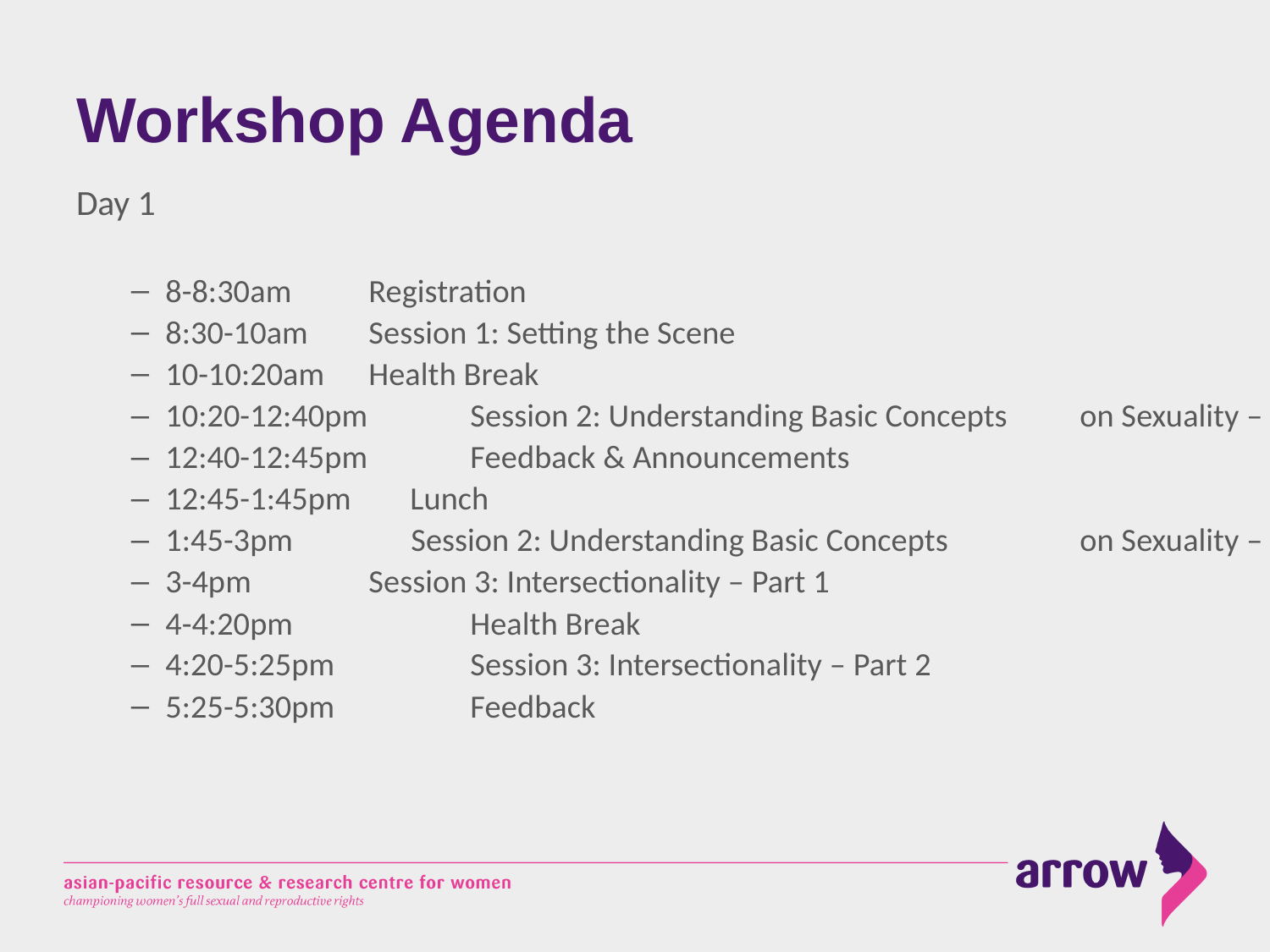

# Workshop Agenda
Day 1

8-8:30am 		Registration
8:30-10am 		Session 1: Setting the Scene
10-10:20am 		Health Break
10:20-12:40pm 	Session 2: Understanding Basic Concepts 										on Sexuality – Part 1
12:40-12:45pm 	Feedback & Announcements
12:45-1:45pm        Lunch
1:45-3pm                Session 2: Understanding Basic Concepts 							 			on Sexuality – Part 2
3-4pm 		     	Session 3: Intersectionality – Part 1
4-4:20pm           	Health Break
4:20-5:25pm      	Session 3: Intersectionality – Part 2
5:25-5:30pm      	Feedback